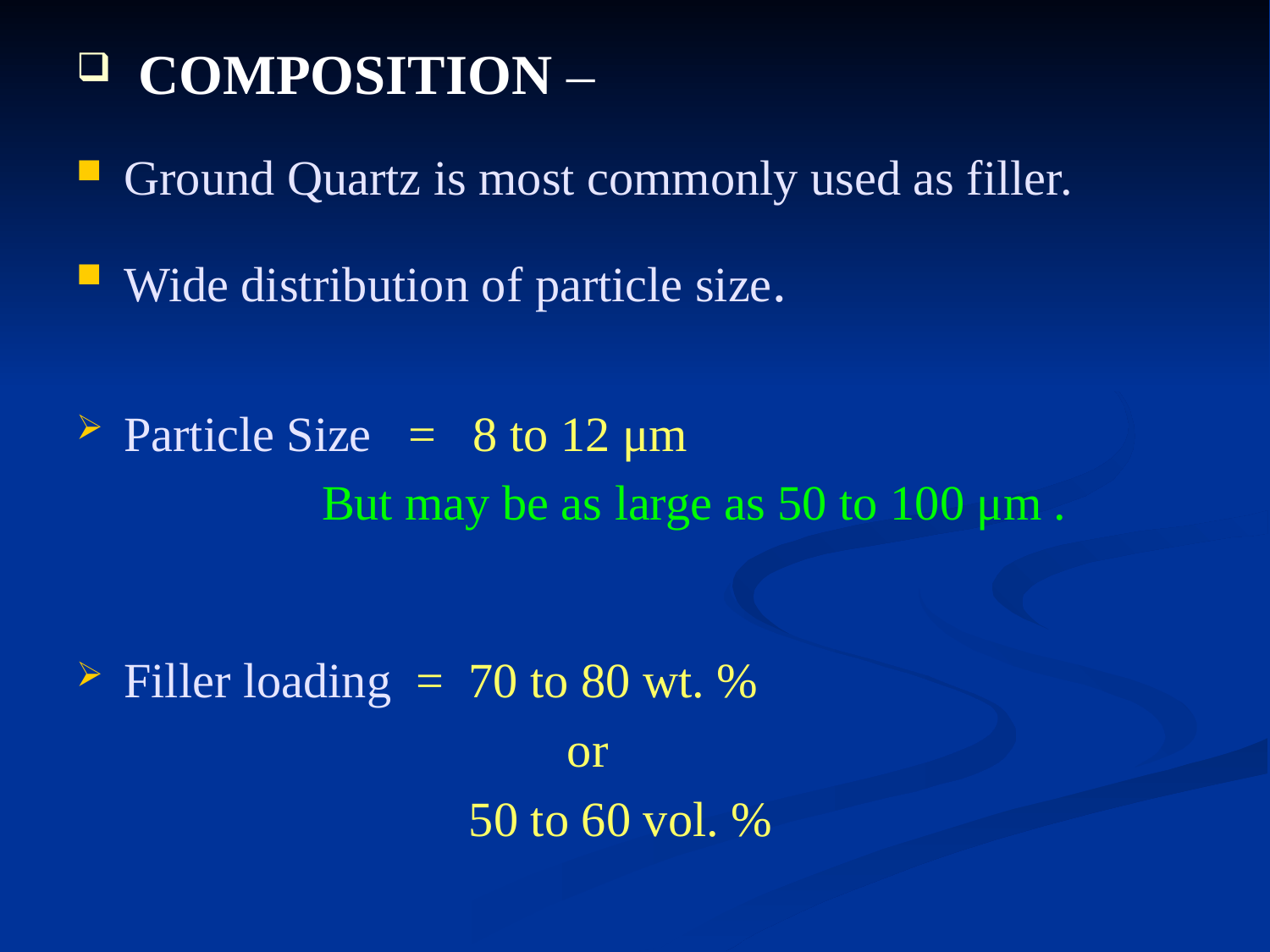

COMPOSITION –

Ground Quartz is most commonly used as filler.

Wide distribution of particle size.

Particle Size   =   8 to 12 μm
                    But may be as large as 50 to 100 μm .

Filler loading  =  70 to 80 wt. %
                                        or
                                50 to 60 vol. %